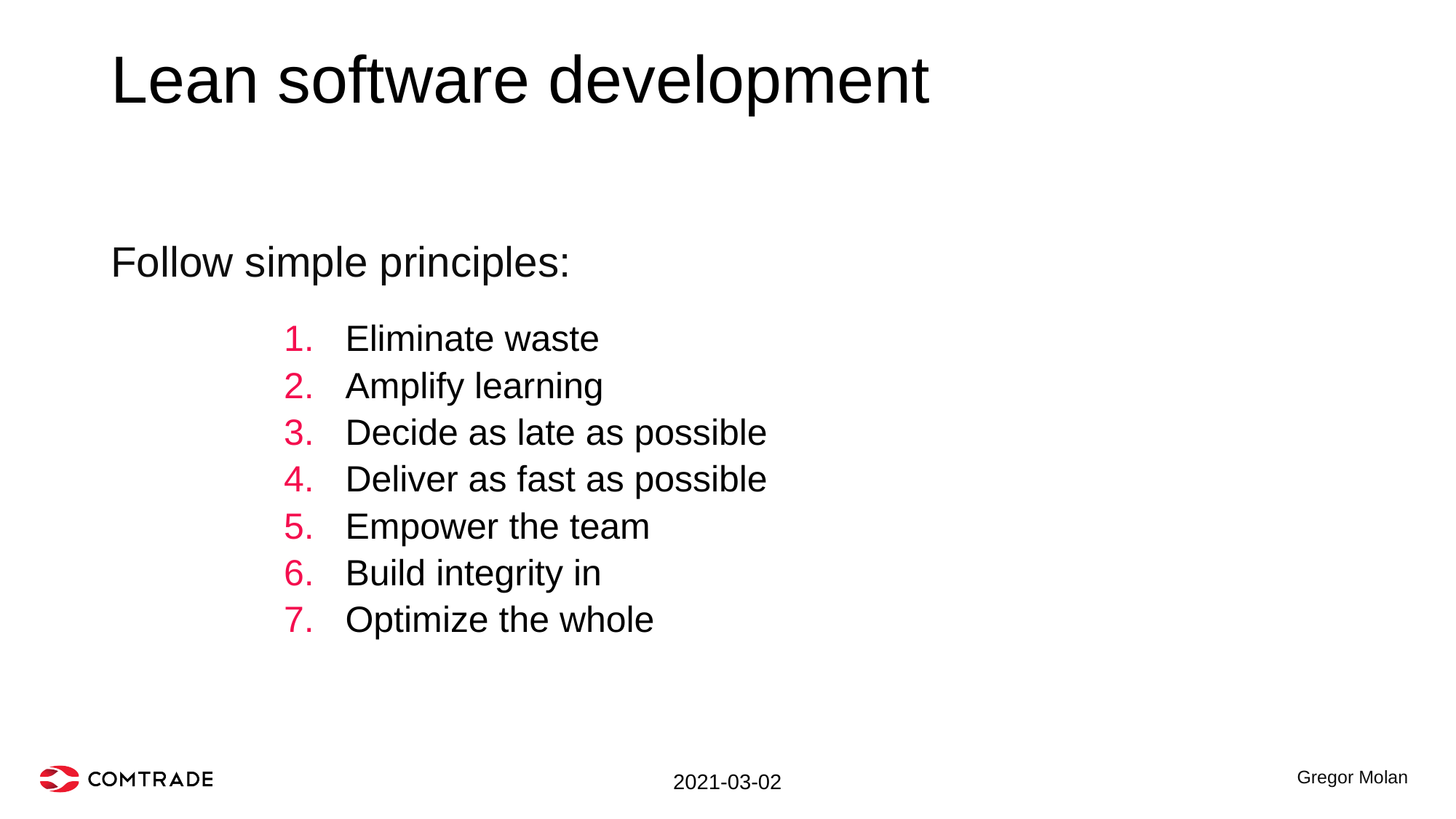

# Lean software development
Follow simple principles:
Eliminate waste
Amplify learning
Decide as late as possible
Deliver as fast as possible
Empower the team
Build integrity in
Optimize the whole
2021-03-02
Gregor Molan